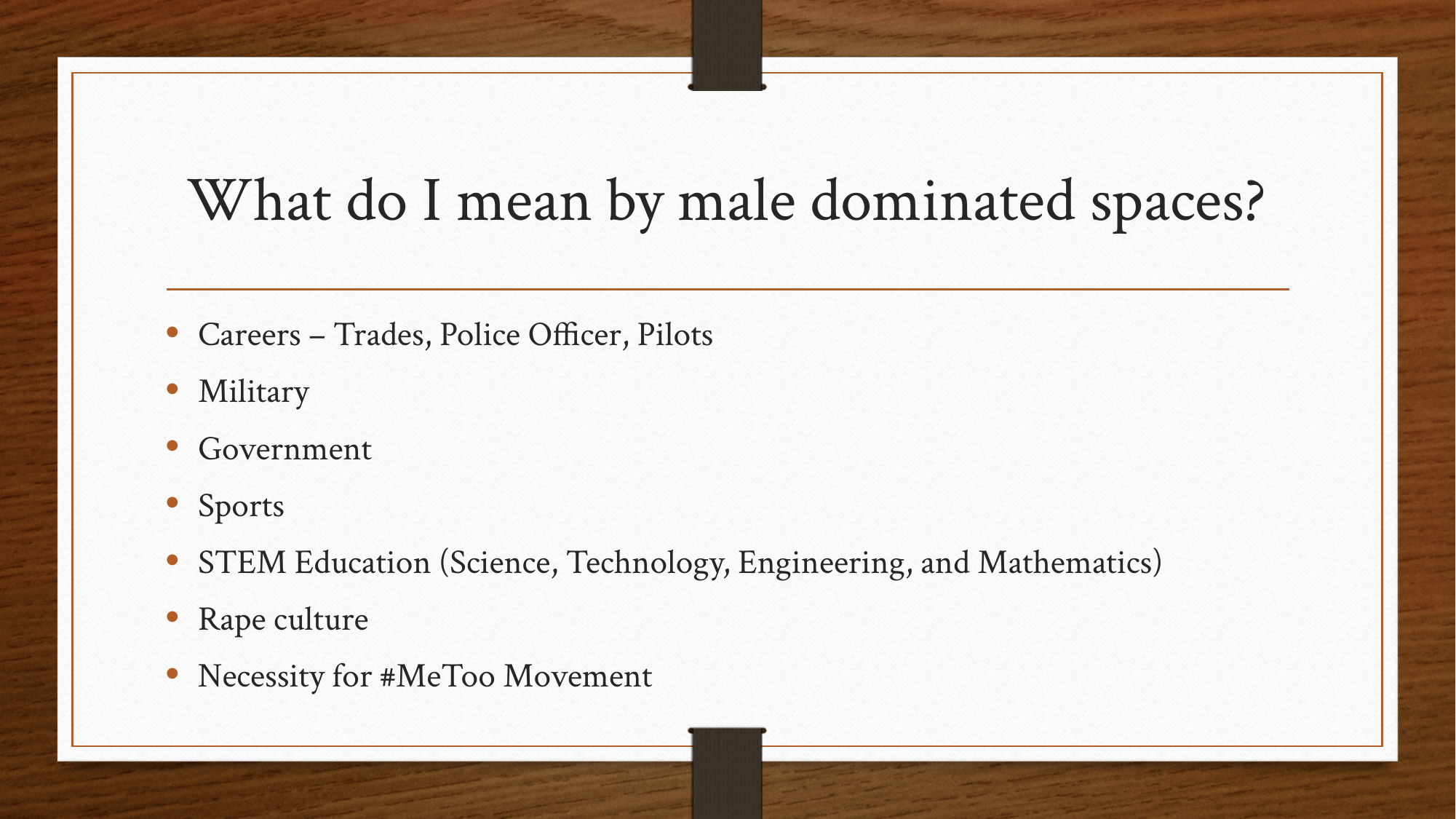

# What do I mean by male dominated spaces?
Careers – Trades, Police Officer, Pilots
Military
Government
Sports
STEM Education (Science, Technology, Engineering, and Mathematics)
Rape culture
Necessity for #MeToo Movement